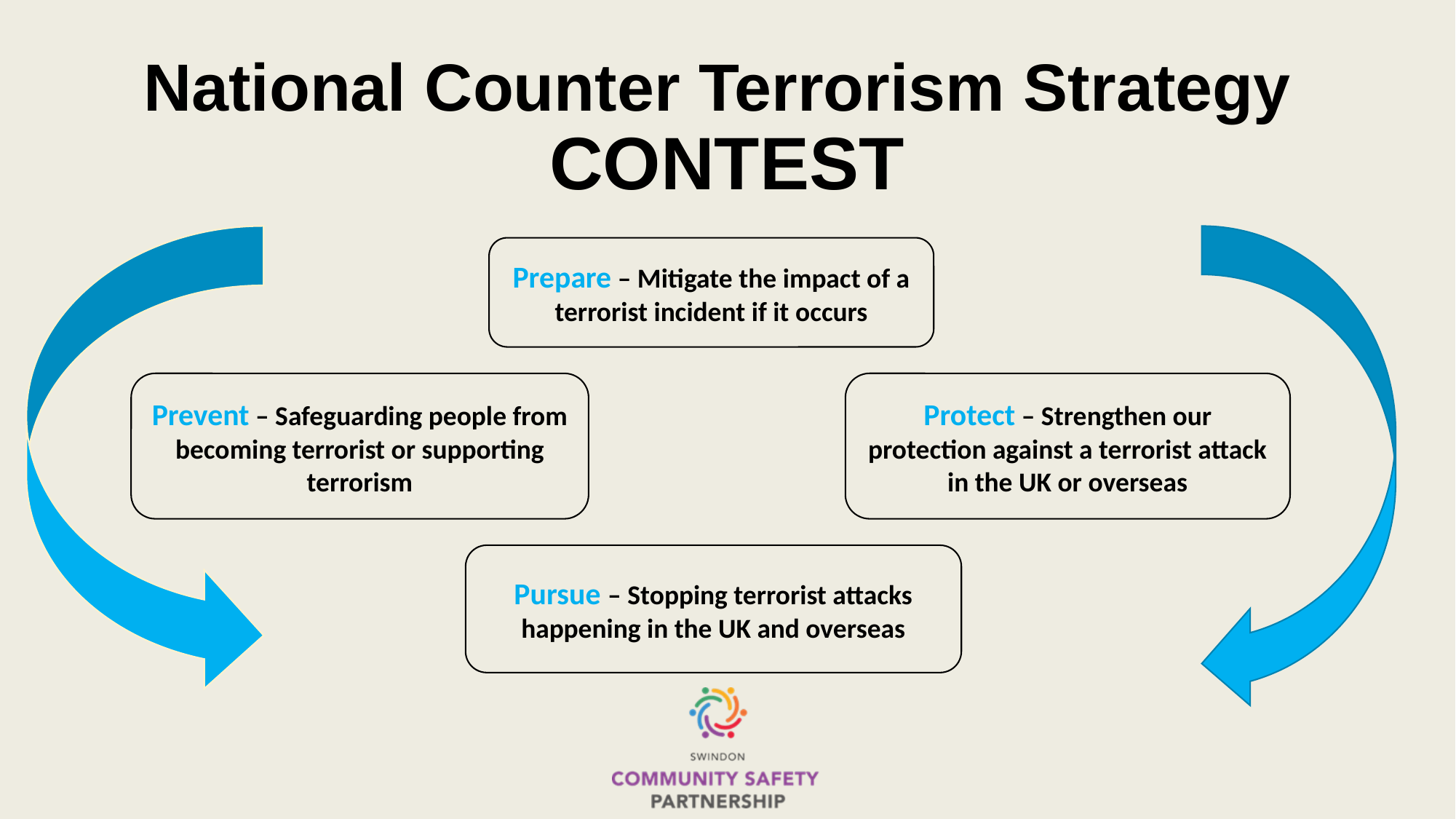

# National Counter Terrorism Strategy CONTEST

Prepare – Mitigate the impact of a terrorist incident if it occurs
Prevent – Safeguarding people from becoming terrorist or supporting terrorism
Protect – Strengthen our protection against a terrorist attack in the UK or overseas
Pursue – Stopping terrorist attacks happening in the UK and overseas